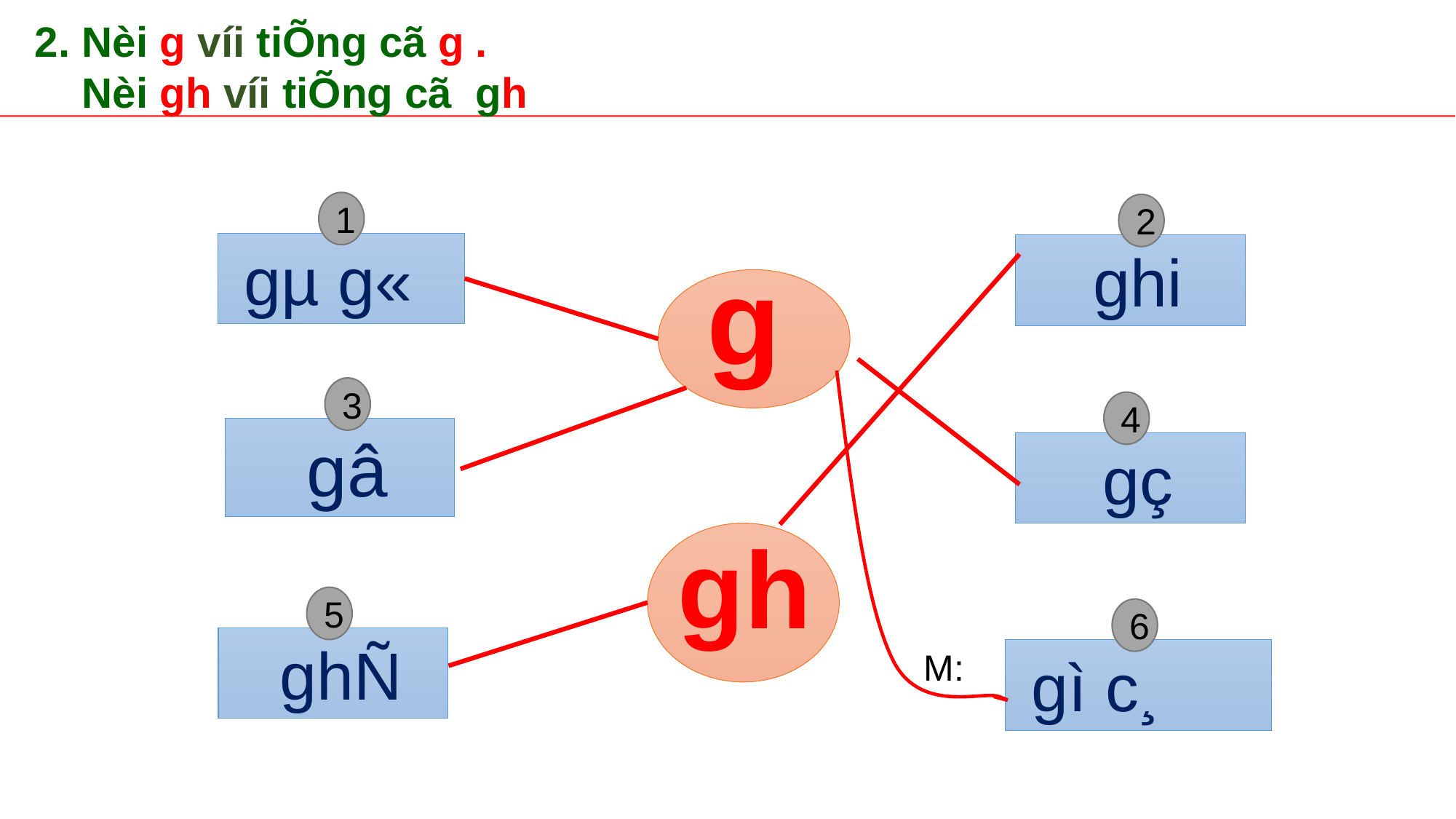

2. Nèi g víi tiÕng cã g .
    Nèi gh víi tiÕng cã  gh

1
2
 gµ g«
 ghi
g

3
4
 gâ
 gç
gh

5
6
 ghÑ
M:
 gì c¸